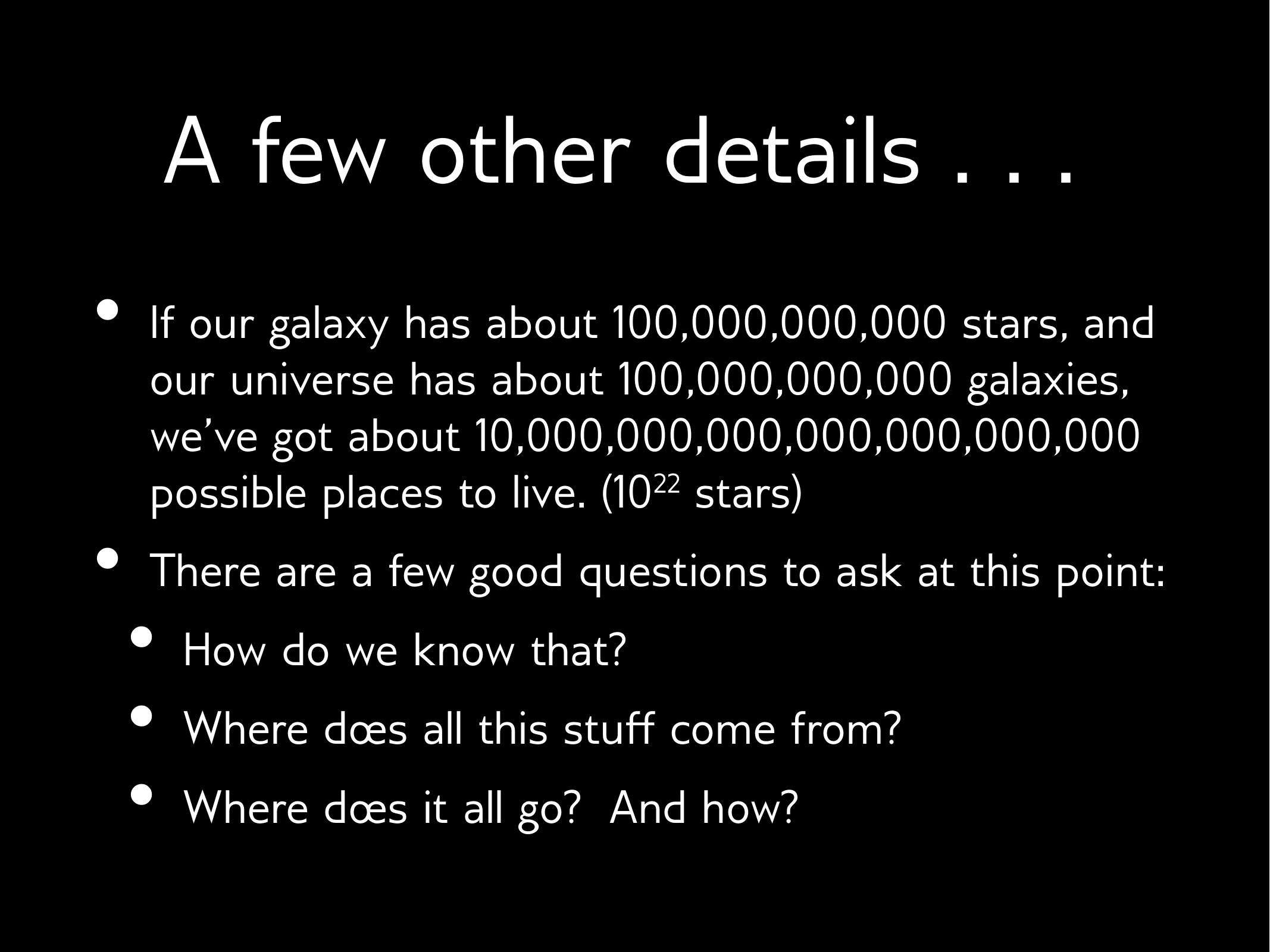

# A few other details . . .
If our galaxy has about 100,000,000,000 stars, and our universe has about 100,000,000,000 galaxies, we’ve got about 10,000,000,000,000,000,000,000 possible places to live. (1022 stars)
There are a few good questions to ask at this point:
How do we know that?
Where does all this stuff come from?
Where does it all go?  And how?